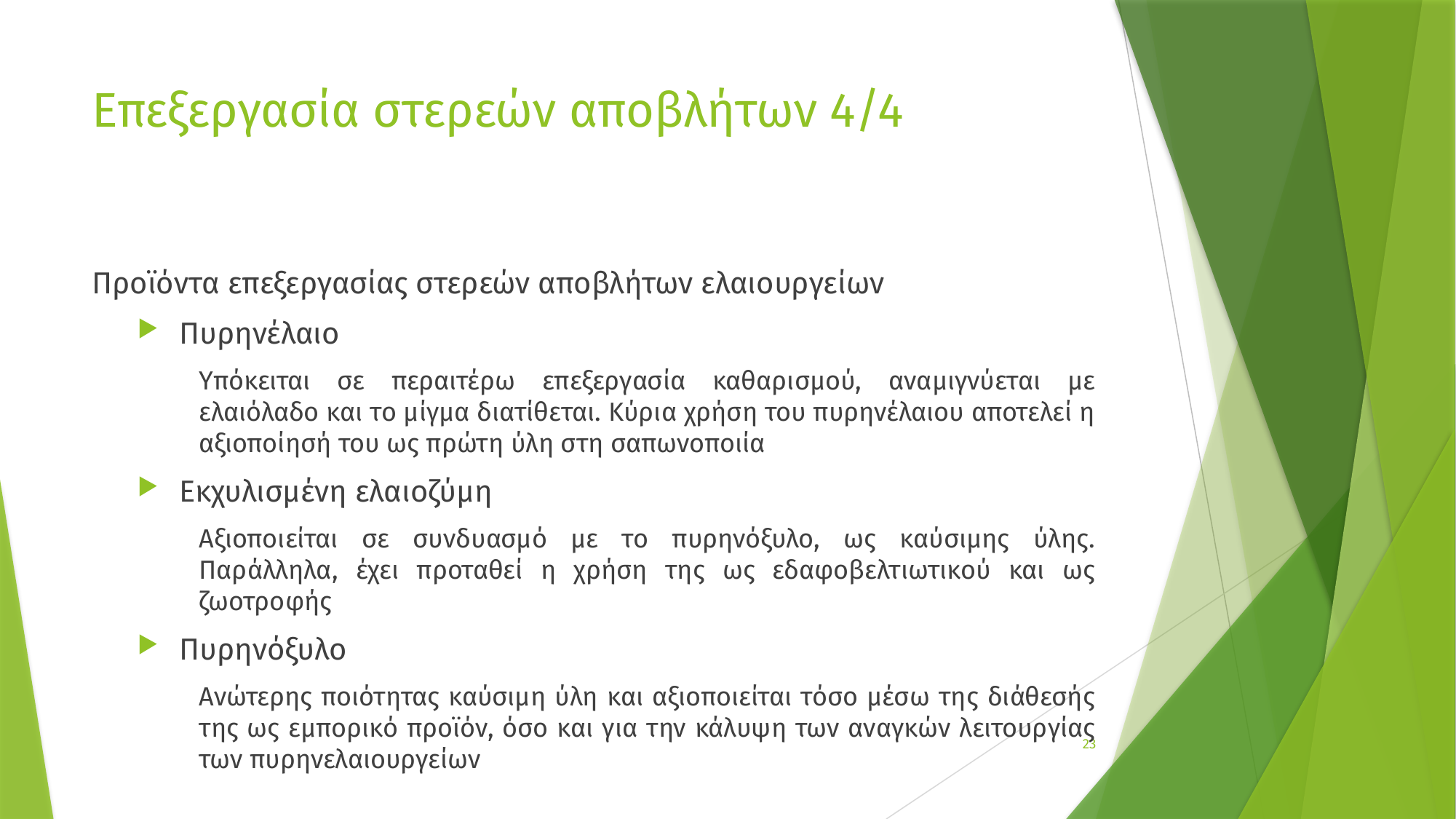

# Επεξεργασία στερεών αποβλήτων 4/4
Προϊόντα επεξεργασίας στερεών αποβλήτων ελαιουργείων
Πυρηνέλαιο
Υπόκειται σε περαιτέρω επεξεργασία καθαρισμού, αναμιγνύεται με ελαιόλαδο και το μίγμα διατίθεται. Κύρια χρήση του πυρηνέλαιου αποτελεί η αξιοποίησή του ως πρώτη ύλη στη σαπωνοποιία
Εκχυλισμένη ελαιοζύμη
Αξιοποιείται σε συνδυασμό με το πυρηνόξυλο, ως καύσιμης ύλης. Παράλληλα, έχει προταθεί η χρήση της ως εδαφοβελτιωτικού και ως ζωοτροφής
Πυρηνόξυλο
Ανώτερης ποιότητας καύσιμη ύλη και αξιοποιείται τόσο μέσω της διάθεσής της ως εμπορικό προϊόν, όσο και για την κάλυψη των αναγκών λειτουργίας των πυρηνελαιουργείων

23